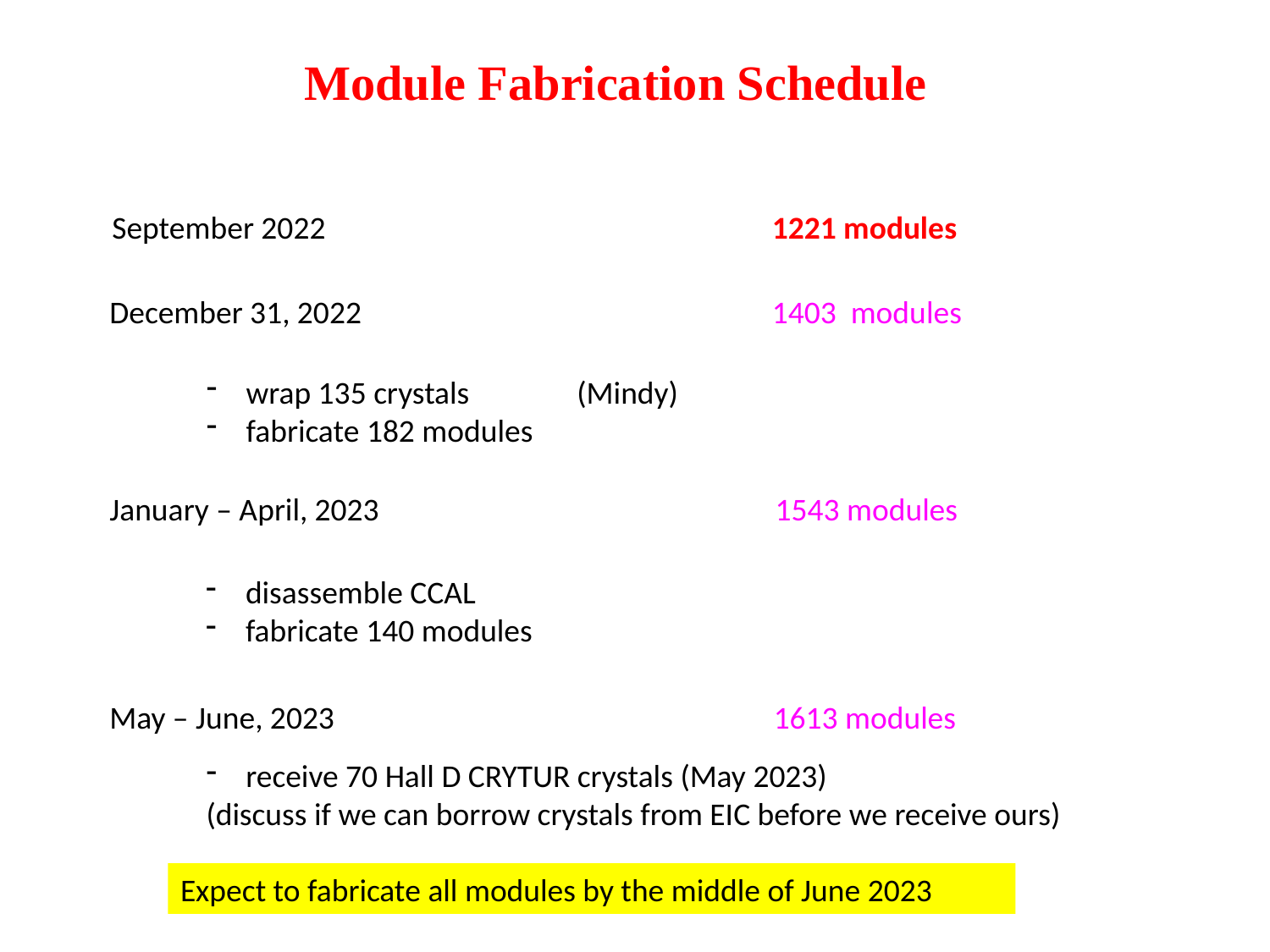

Module Fabrication Schedule
September 2022                                                              1221 modules
December 31, 2022                                                         1403  modules
wrap 135 crystals               (Mindy)
fabricate 182 modules
January – April, 2023                                                       1543 modules
disassemble CCAL
fabricate 140 modules
May – June, 2023                                                             1613 modules
receive 70 Hall D CRYTUR crystals (May 2023)
(discuss if we can borrow crystals from EIC before we receive ours)
Expect to fabricate all modules by the middle of June 2023